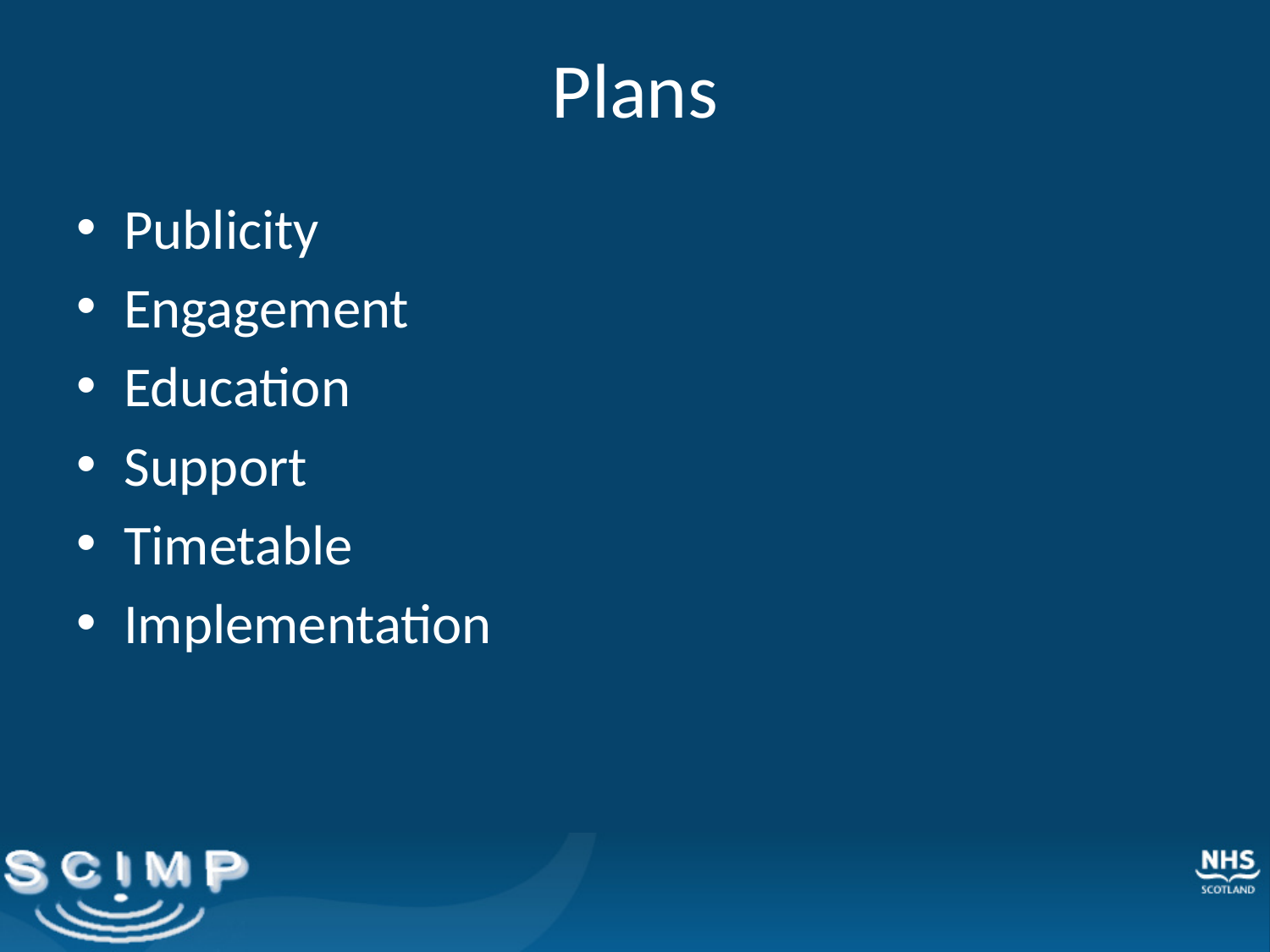

# Plans
Publicity
Engagement
Education
Support
Timetable
Implementation